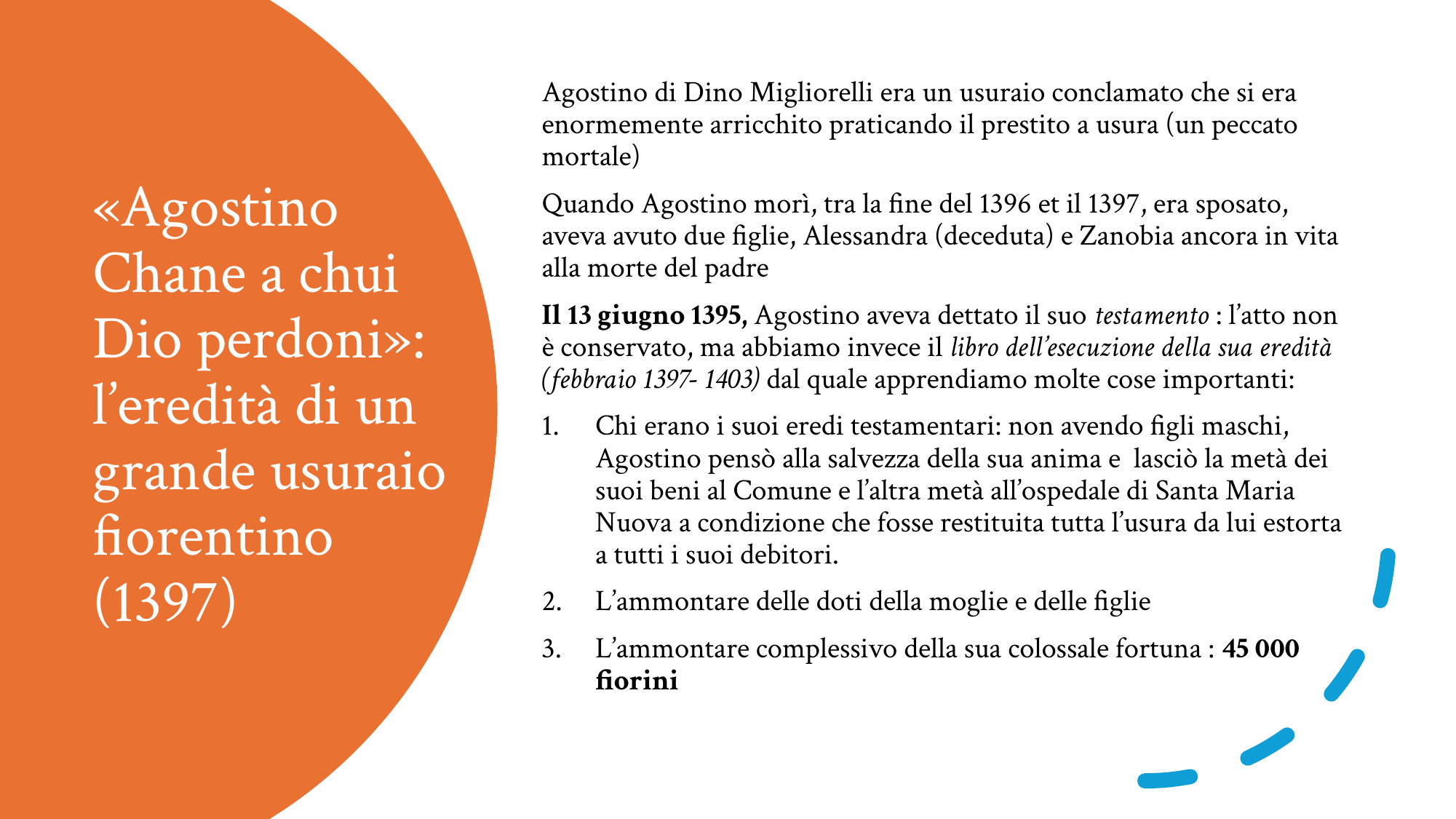

Agostino di Dino Migliorelli era un usuraio conclamato che si era enormemente arricchito praticando il prestito a usura (un peccato mortale)
Quando Agostino morì, tra la fine del 1396 et il 1397, era sposato, aveva avuto due figlie, Alessandra (deceduta) e Zanobia ancora in vita alla morte del padre
Il 13 giugno 1395, Agostino aveva dettato il suo testamento : l’atto non è conservato, ma abbiamo invece il libro dell’esecuzione della sua eredità  (febbraio 1397- 1403) dal quale apprendiamo molte cose importanti:
Chi erano i suoi eredi testamentari: non avendo figli maschi, Agostino pensò alla salvezza della sua anima e  lasciò la metà dei suoi beni al Comune e l’altra metà all’ospedale di Santa Maria Nuova a condizione che fosse restituita tutta l’usura da lui estorta a tutti i suoi debitori.
L’ammontare delle doti della moglie e delle figlie
L’ammontare complessivo della sua colossale fortuna : 45 000 fiorini

# «Agostino Chane a chui Dio perdoni»: l’eredità di un grande usuraio fiorentino (1397)